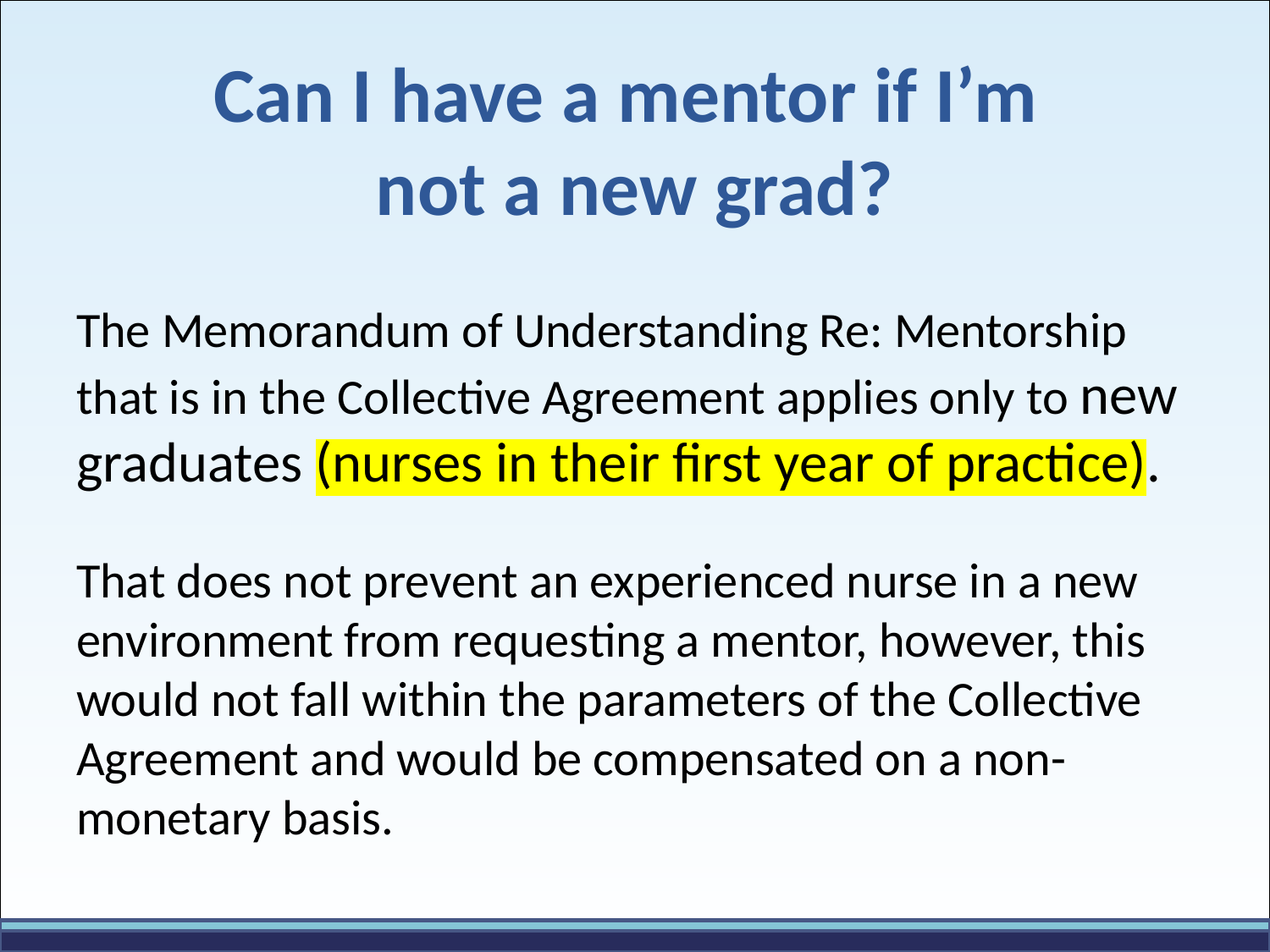

# Can I have a mentor if I’m not a new grad?
The Memorandum of Understanding Re: Mentorship that is in the Collective Agreement applies only to new graduates (nurses in their first year of practice).

That does not prevent an experienced nurse in a new environment from requesting a mentor, however, this would not fall within the parameters of the Collective Agreement and would be compensated on a non-monetary basis.